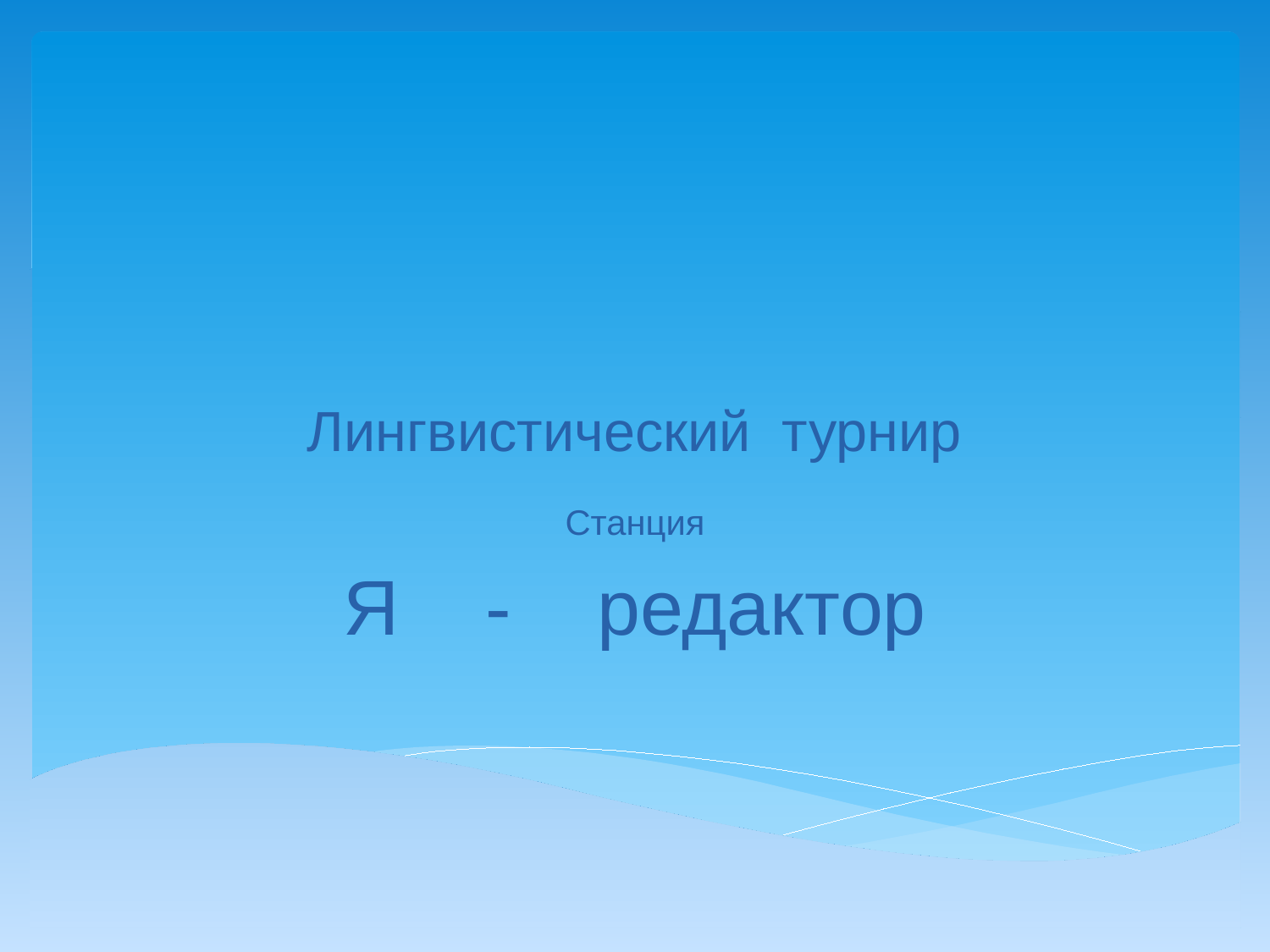

# Лингвистический  турнир
Станция
Я    -    редактор